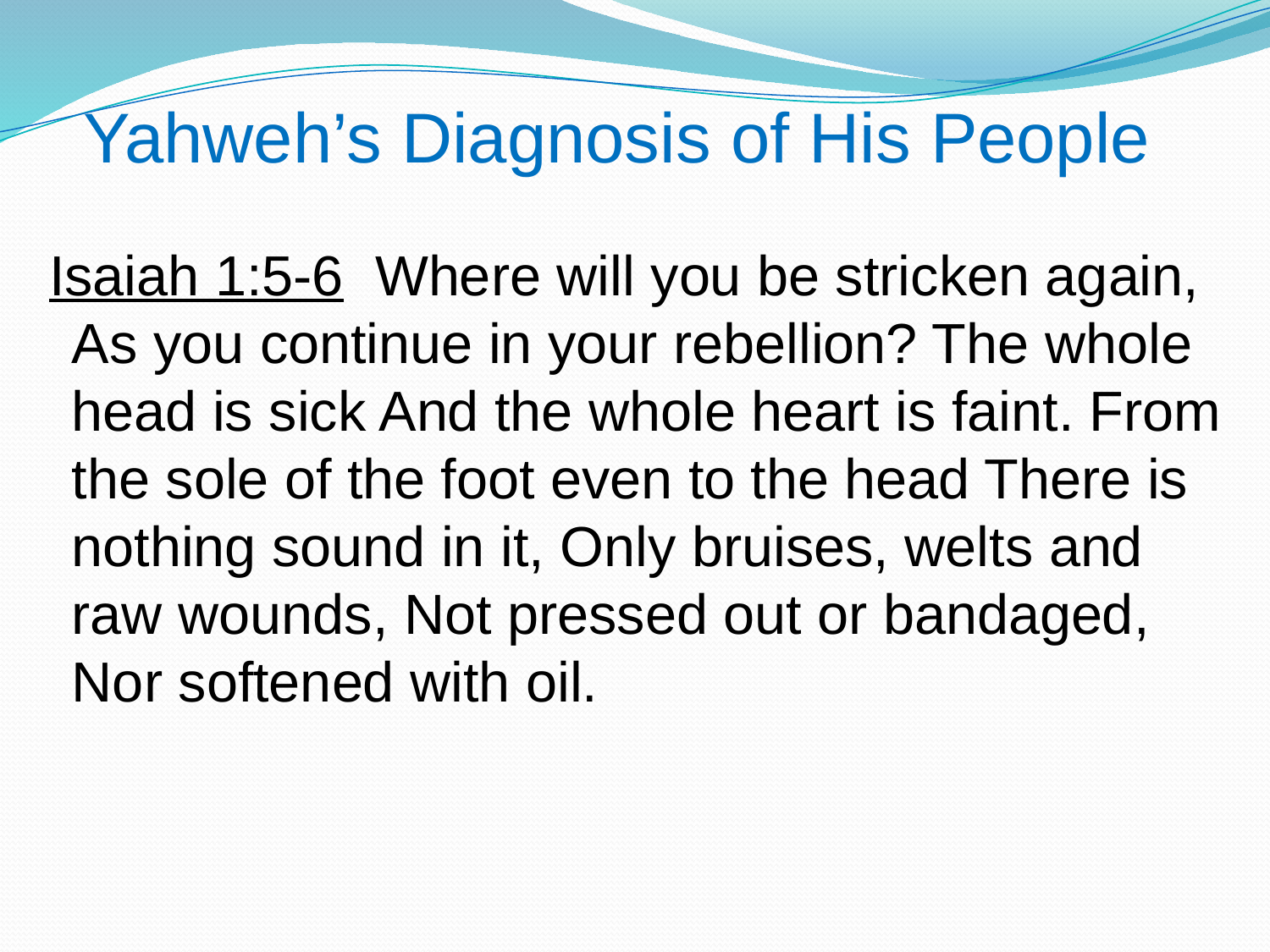

# Yahweh’s Diagnosis of His People
 Isaiah 1:5-6  Where will you be stricken again, As you continue in your rebellion? The whole head is sick And the whole heart is faint. From the sole of the foot even to the head There is nothing sound in it, Only bruises, welts and raw wounds, Not pressed out or bandaged, Nor softened with oil.